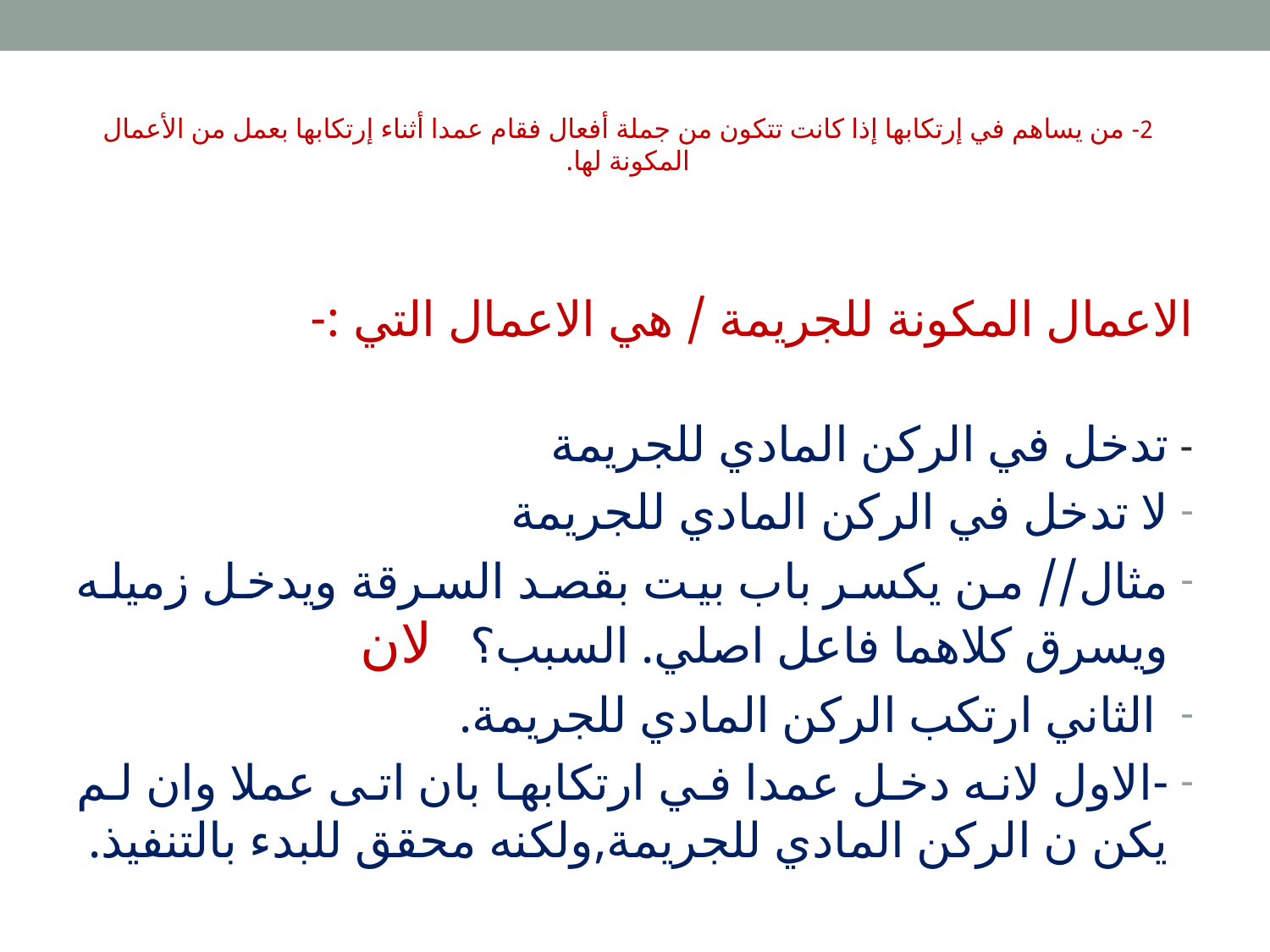

# 2- من يساهم في إرتكابها إذا كانت تتكون من جملة أفعال فقام عمدا أثناء إرتكابها بعمل من الأعمال المكونة لها.

الاعمال المكونة للجريمة / هي الاعمال التي :-

- تدخل في الركن المادي للجريمة
لا تدخل في الركن المادي للجريمة
مثال// من يكسر باب بيت بقصد السرقة ويدخل زميله ويسرق كلاهما فاعل اصلي. السبب؟   لان
 الثاني ارتكب الركن المادي للجريمة.
-الاول لانه دخل عمدا في ارتكابها بان اتى عملا وان لم يكن ن الركن المادي للجريمة,ولكنه محقق للبدء بالتنفيذ.